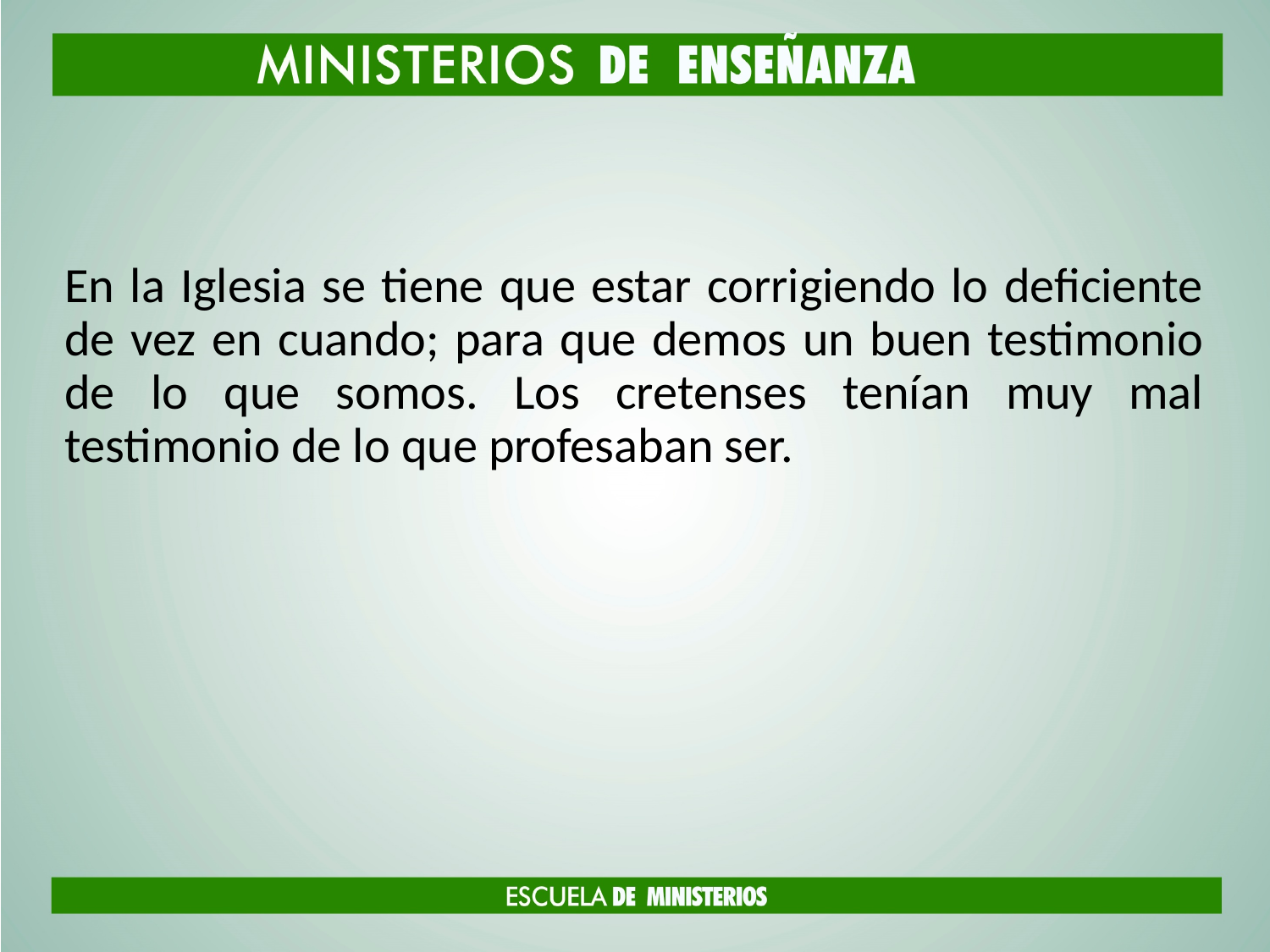

#
En la Iglesia se tiene que estar corrigiendo lo deficiente de vez en cuando; para que demos un buen testimonio de lo que somos. Los cretenses tenían muy mal testimonio de lo que profesaban ser.